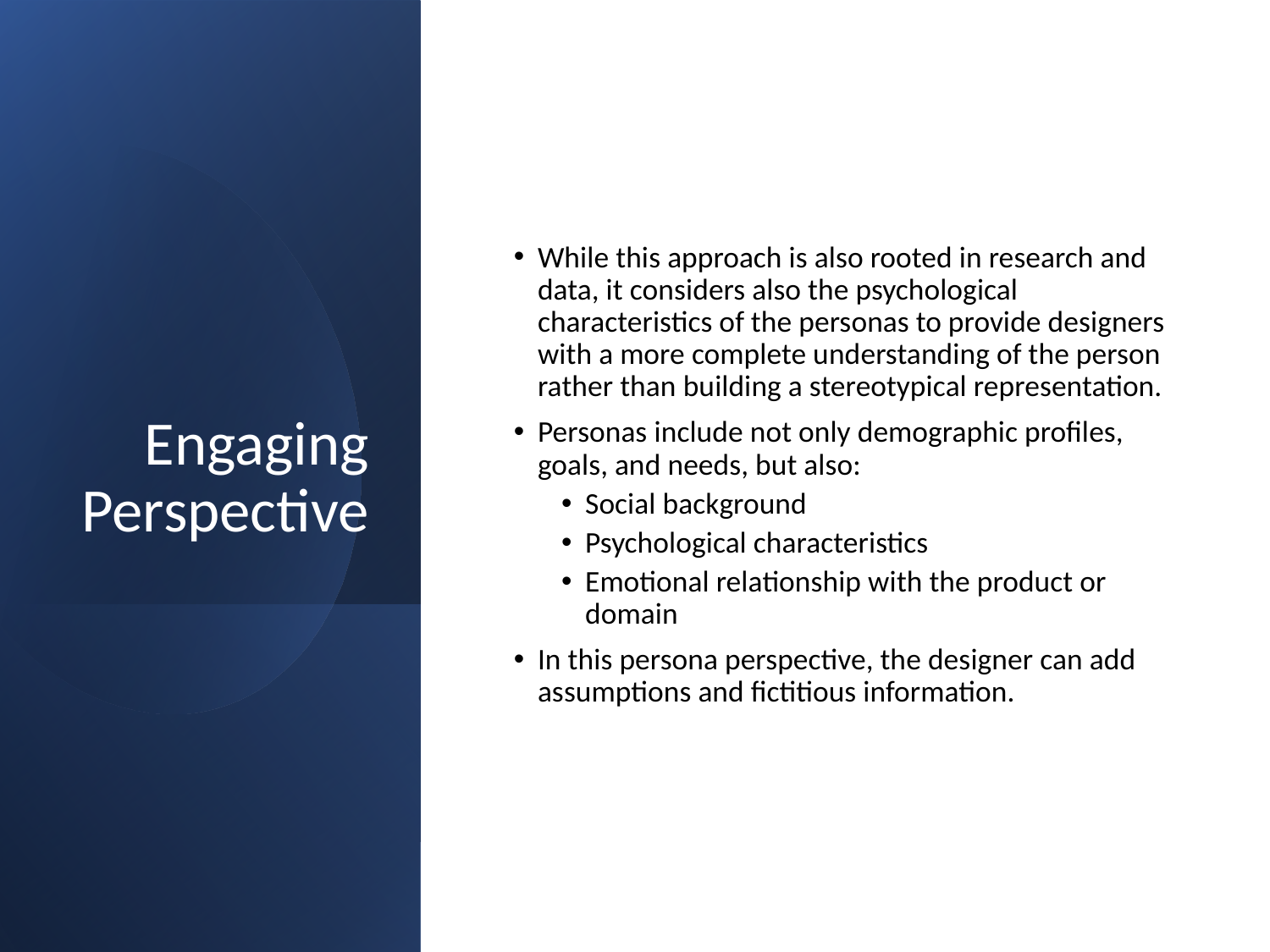

# Engaging Perspective
While this approach is also rooted in research and data, it considers also the psychological characteristics of the personas to provide designers with a more complete understanding of the person rather than building a stereotypical representation.
Personas include not only demographic profiles, goals, and needs, but also:
Social background
Psychological characteristics
Emotional relationship with the product or domain
In this persona perspective, the designer can add assumptions and fictitious information.